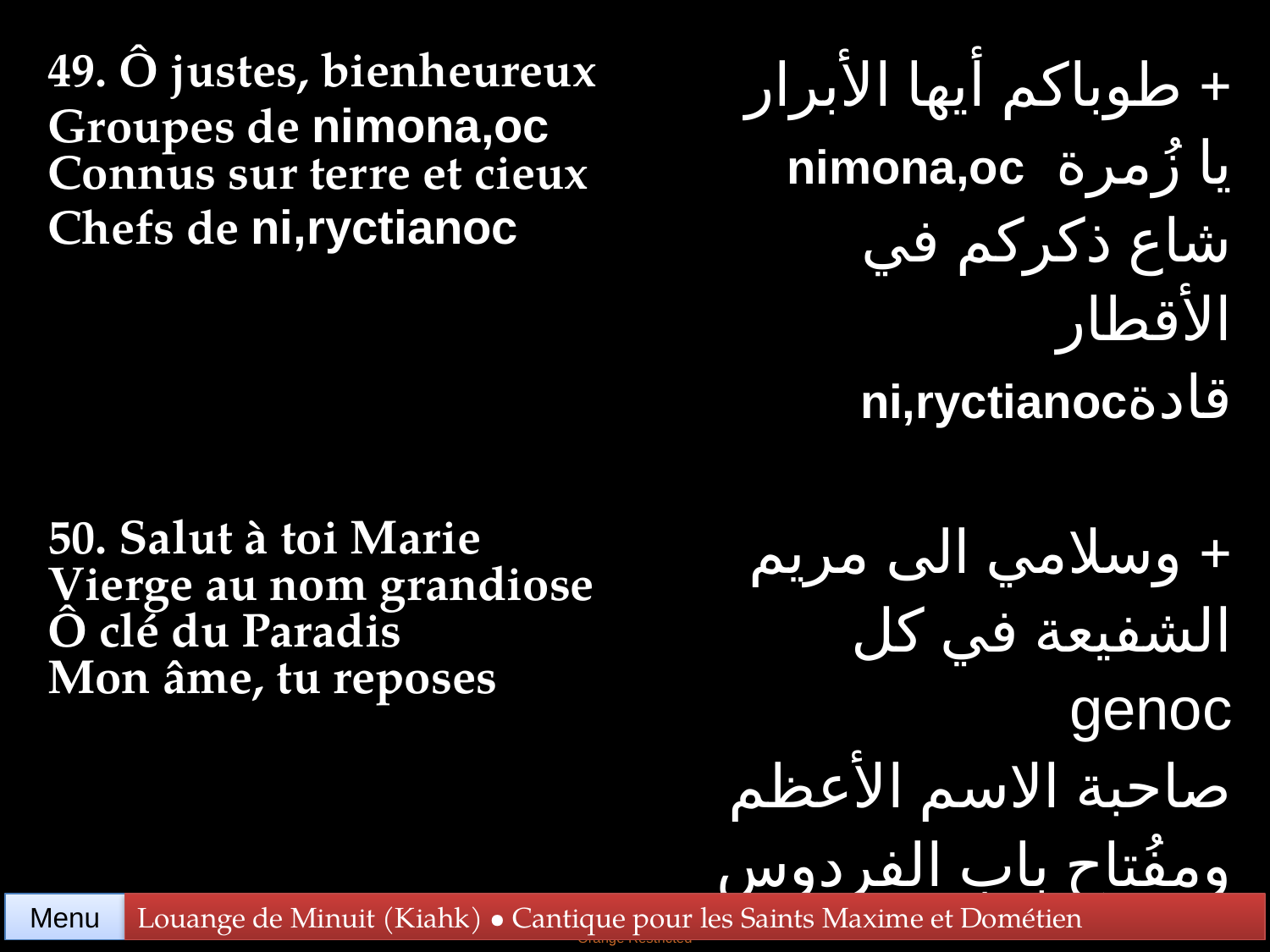

| 49. Ô justes, bienheureux Groupes de nimona,oc Connus sur terre et cieux Chefs de ni,ryctianoc | + طوباكم أيها الأبرار يا زُمرة nimona,oc شاع ذكركم في الأقطار قادةni,ryctianoc |
| --- | --- |
| 50. Salut à toi Marie Vierge au nom grandiose Ô clé du Paradis Mon âme, tu reposes | + وسلامي الى مريم الشفيعة في كل genoc صاحبة الاسم الأعظم ومفُتاح باب الفردوس |
Menu
Louange de Minuit (Kiahk) • Cantique pour les Saints Maxime et Dométien